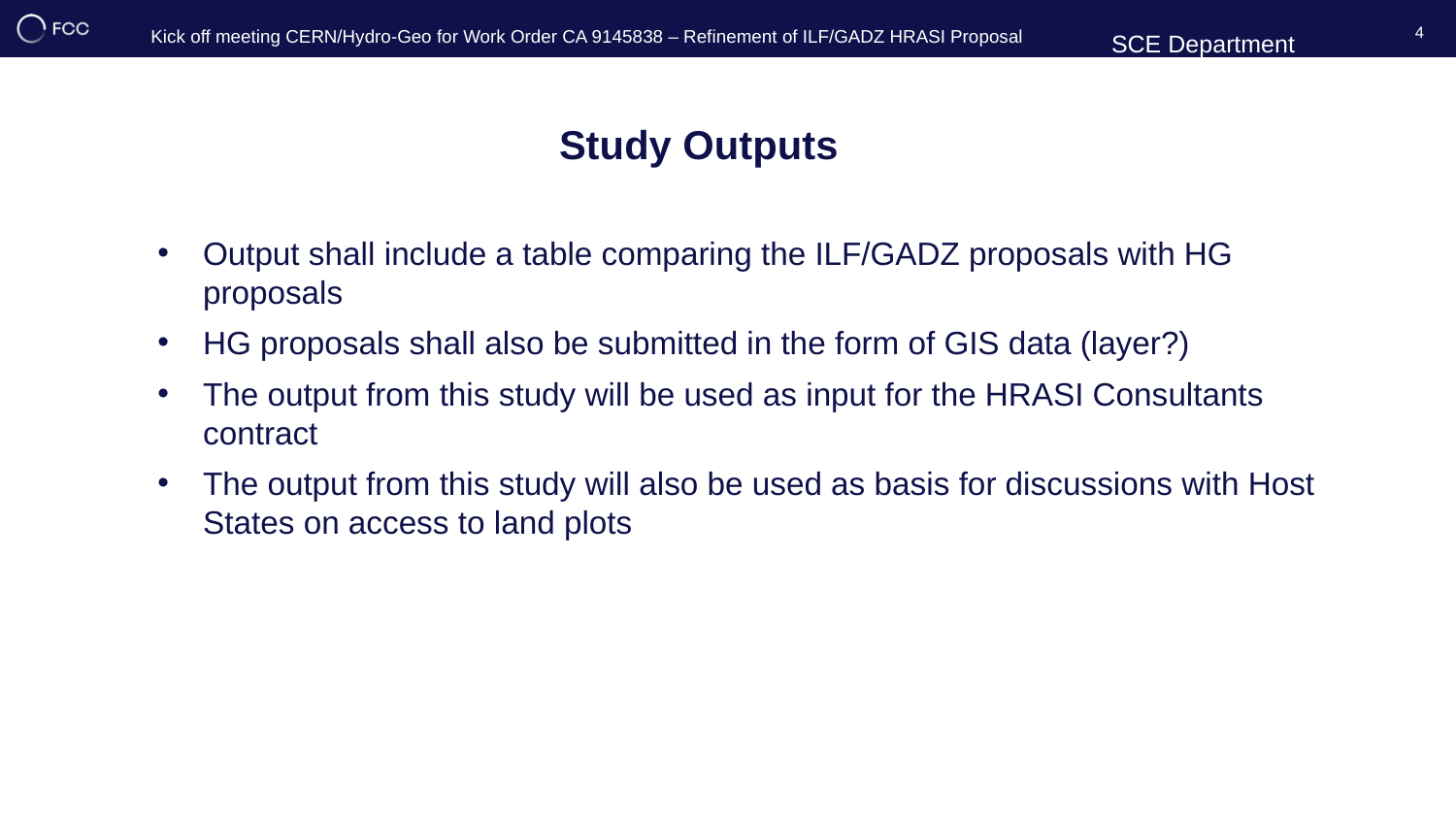

4
# Study Outputs
Output shall include a table comparing the ILF/GADZ proposals with HG proposals
HG proposals shall also be submitted in the form of GIS data (layer?)
The output from this study will be used as input for the HRASI Consultants contract
The output from this study will also be used as basis for discussions with Host States on access to land plots